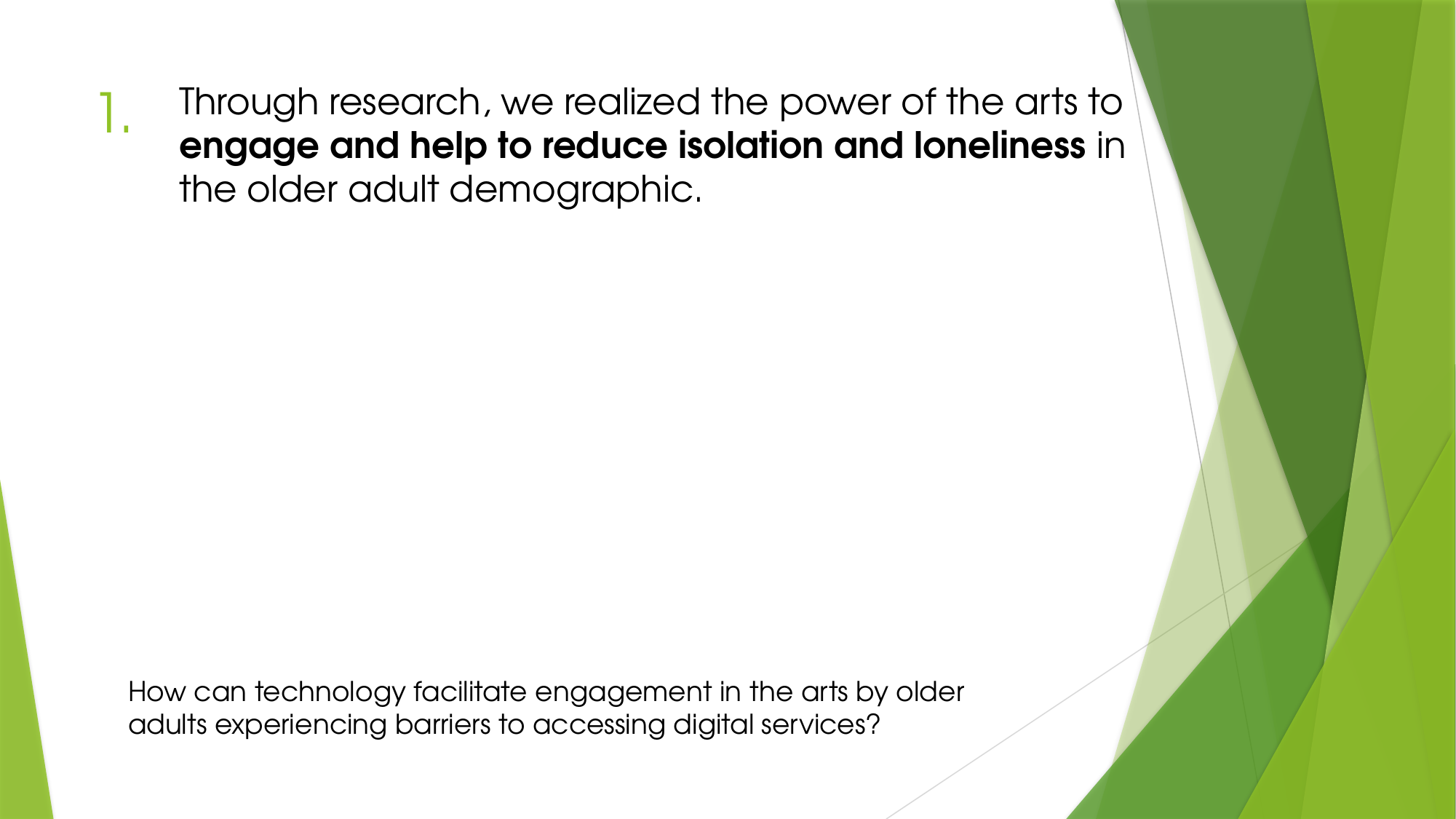

# 1.
Through research, we realized the power of the arts to engage and help to reduce isolation and loneliness in the older adult demographic.
How can technology facilitate engagement in the arts by older adults experiencing barriers to accessing digital services?